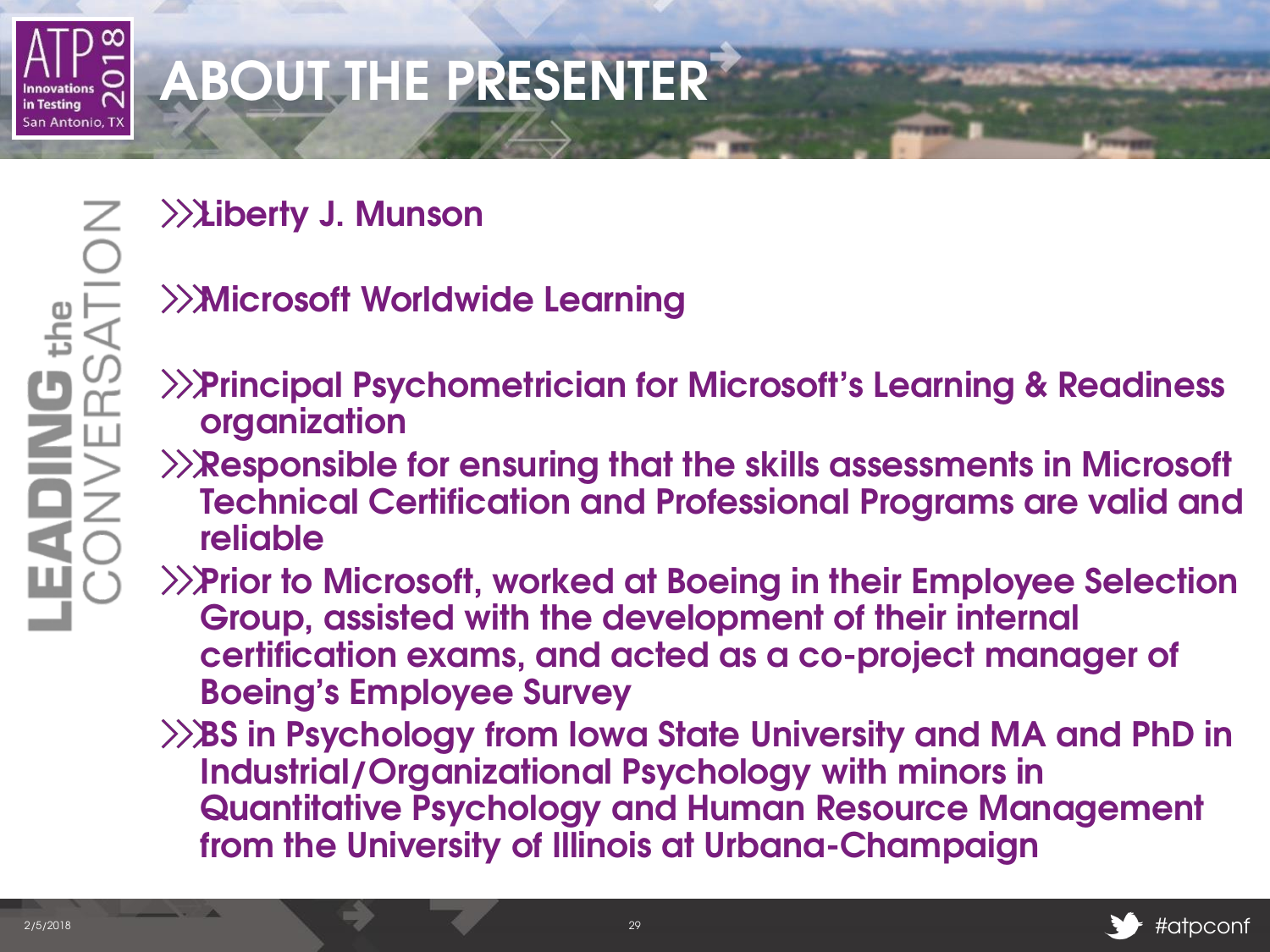

# About the presenter
Liberty J. Munson

Microsoft Worldwide Learning

Principal Psychometrician for Microsoft’s Learning & Readiness organization
Responsible for ensuring that the skills assessments in Microsoft Technical Certification and Professional Programs are valid and reliable
Prior to Microsoft, worked at Boeing in their Employee Selection Group, assisted with the development of their internal certification exams, and acted as a co-project manager of Boeing’s Employee Survey
BS in Psychology from Iowa State University and MA and PhD in Industrial/Organizational Psychology with minors in Quantitative Psychology and Human Resource Management from the University of Illinois at Urbana-Champaign
2/5/2018
29